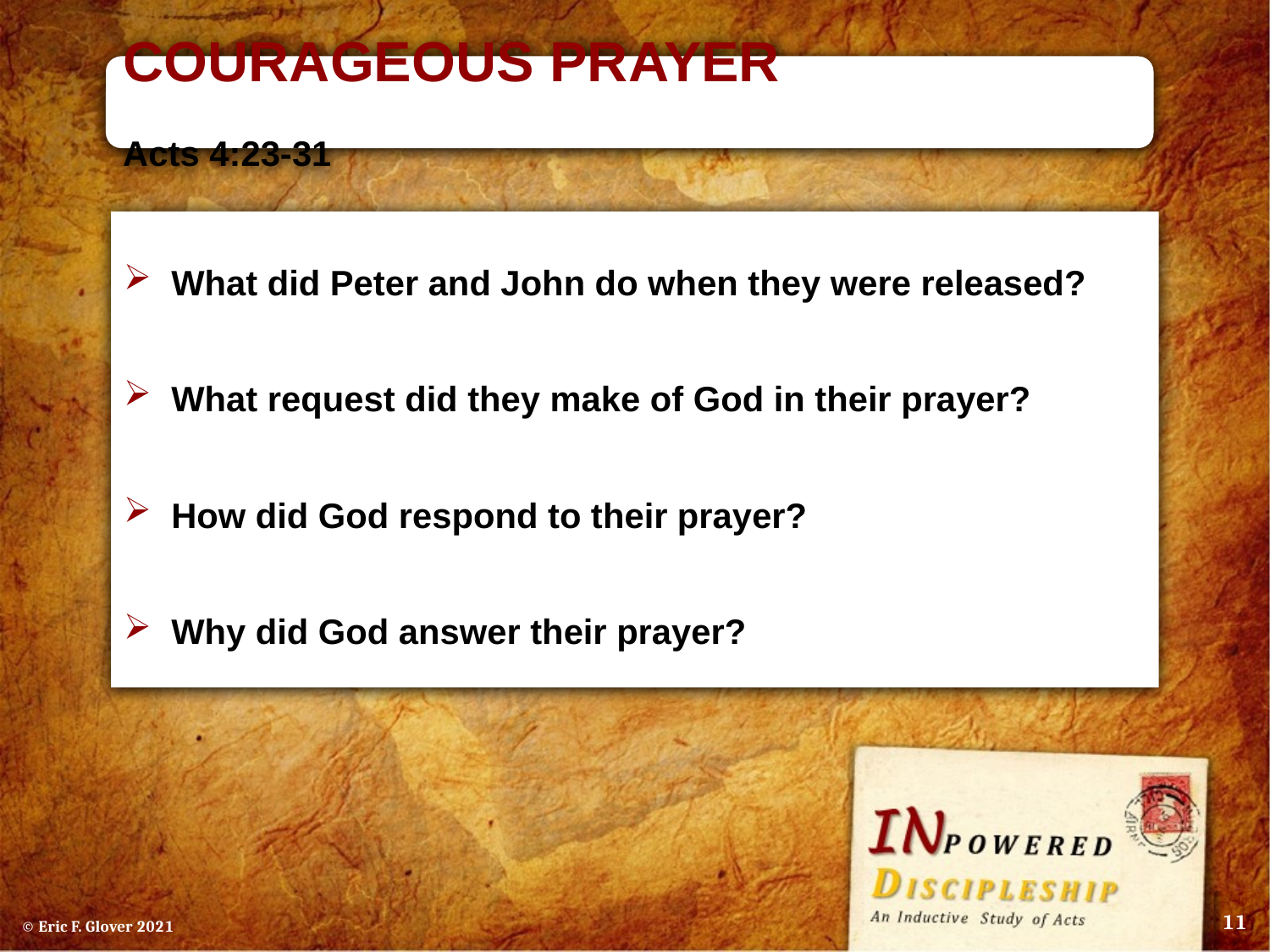

Courageous Prayer	Acts 4:23-31
What did Peter and John do when they were released?
What request did they make of God in their prayer?
How did God respond to their prayer?
Why did God answer their prayer?
11
© Eric F. Glover 2021